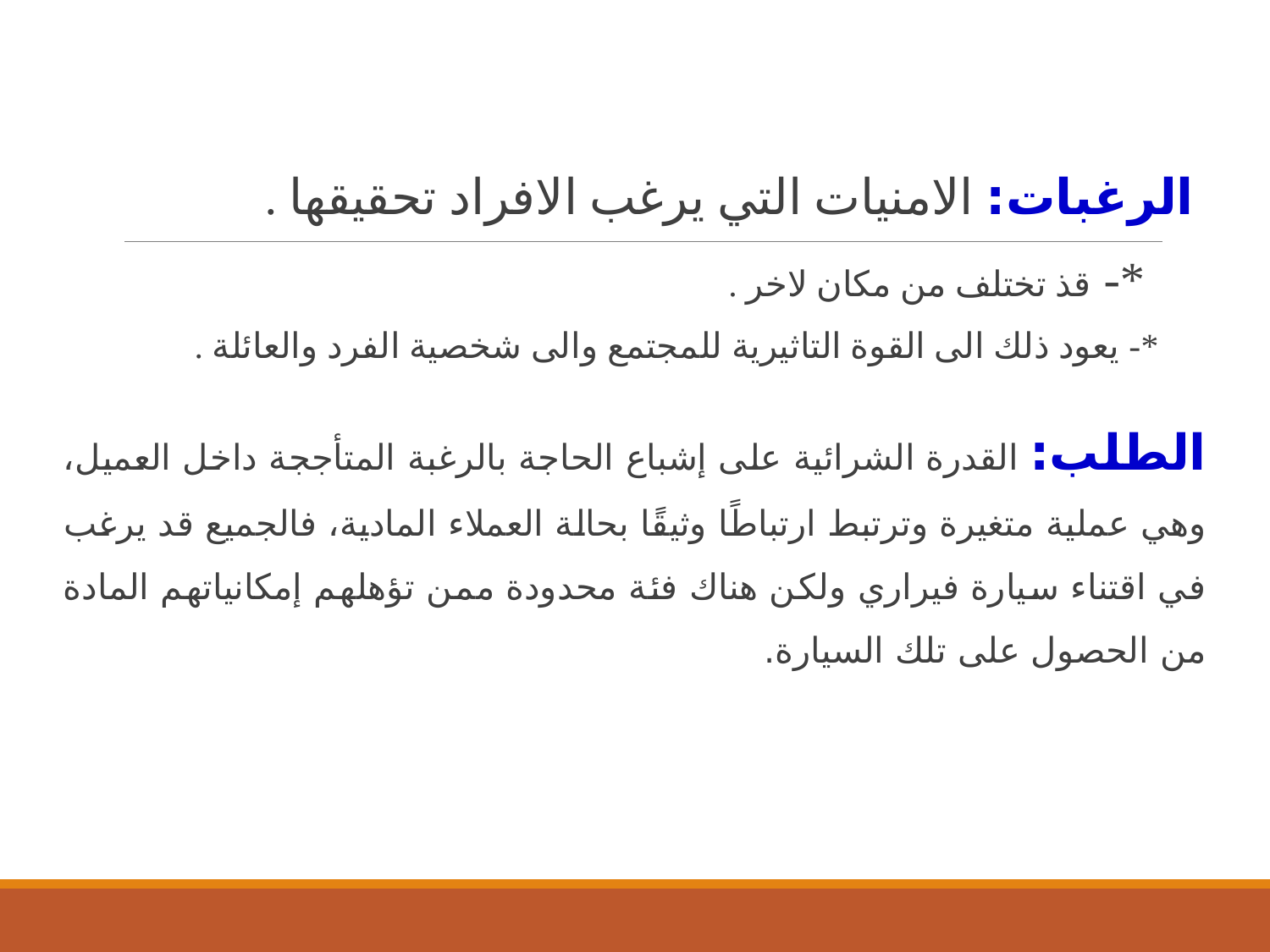

الرغبات: الامنيات التي يرغب الافراد تحقيقها .
    *- قذ تختلف من مكان لاخر .
    *- يعود ذلك الى القوة التاثيرية للمجتمع والى شخصية الفرد والعائلة .
الطلب: القدرة الشرائية على إشباع الحاجة بالرغبة المتأججة داخل العميل، وهي عملية متغيرة وترتبط ارتباطًا وثيقًا بحالة العملاء المادية، فالجميع قد يرغب في اقتناء سيارة فيراري ولكن هناك فئة محدودة ممن تؤهلهم إمكانياتهم المادة من الحصول على تلك السيارة.